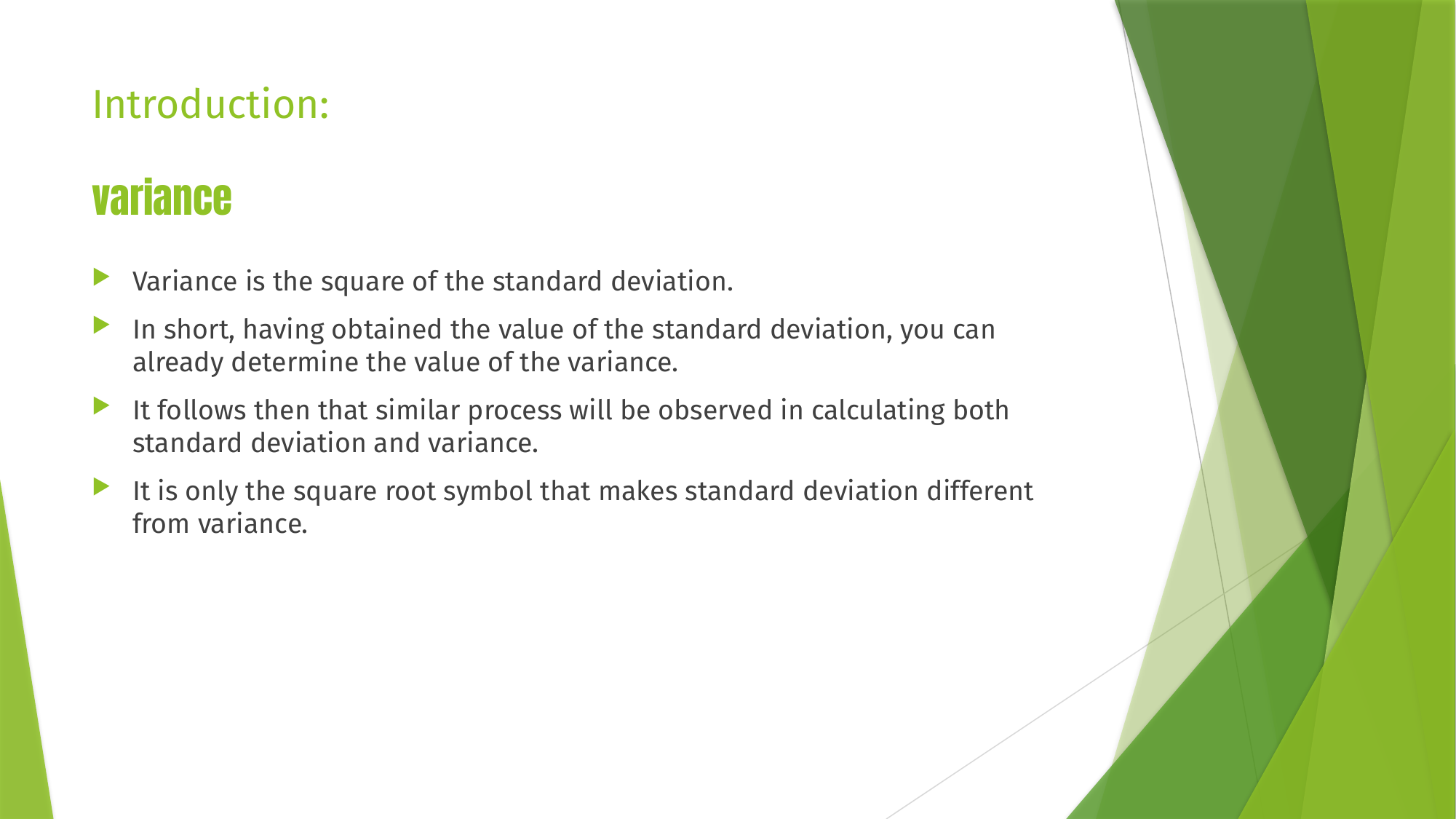

# Introduction: variance
Variance is the square of the standard deviation.
In short, having obtained the value of the standard deviation, you can already determine the value of the variance.
It follows then that similar process will be observed in calculating both standard deviation and variance.
It is only the square root symbol that makes standard deviation different from variance.